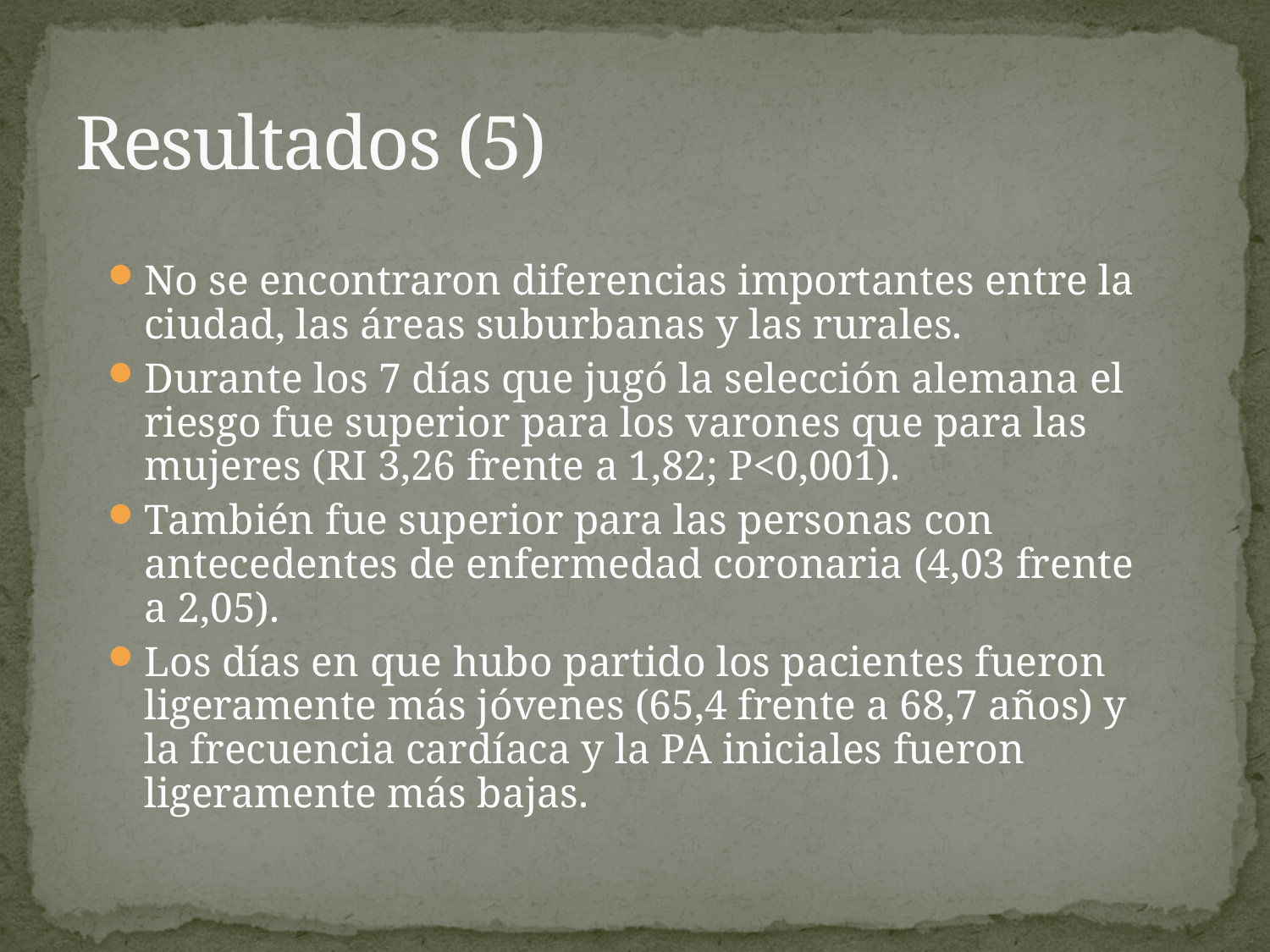

# Resultados (5)
No se encontraron diferencias importantes entre la ciudad, las áreas suburbanas y las rurales.
Durante los 7 días que jugó la selección alemana el riesgo fue superior para los varones que para las mujeres (RI 3,26 frente a 1,82; P<0,001).
También fue superior para las personas con antecedentes de enfermedad coronaria (4,03 frente a 2,05).
Los días en que hubo partido los pacientes fueron ligeramente más jóvenes (65,4 frente a 68,7 años) y la frecuencia cardíaca y la PA iniciales fueron ligeramente más bajas.